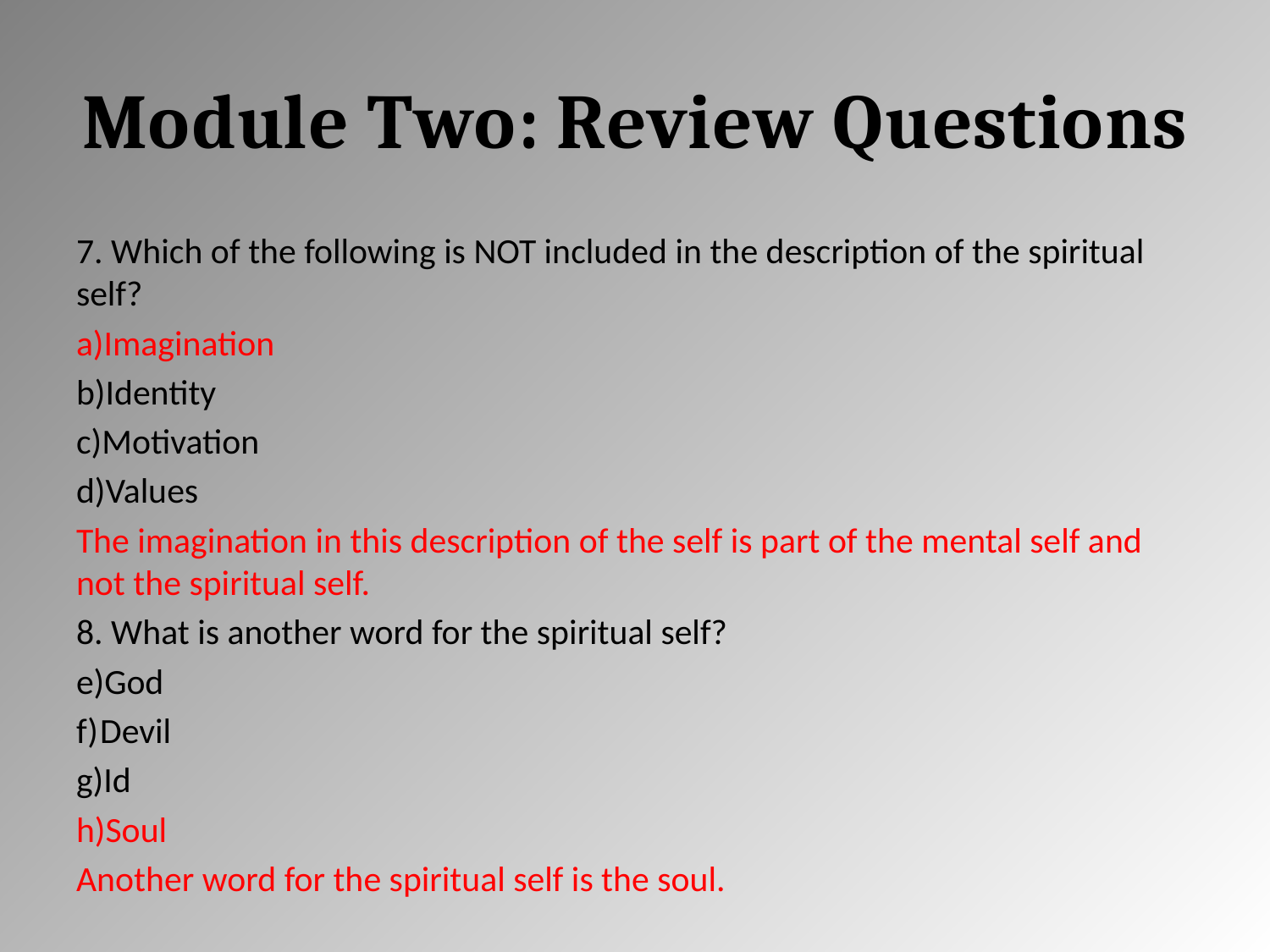

# Module Two: Review Questions
7. Which of the following is NOT included in the description of the spiritual self?
Imagination
Identity
Motivation
Values
The imagination in this description of the self is part of the mental self and not the spiritual self.
8. What is another word for the spiritual self?
God
Devil
Id
Soul
Another word for the spiritual self is the soul.